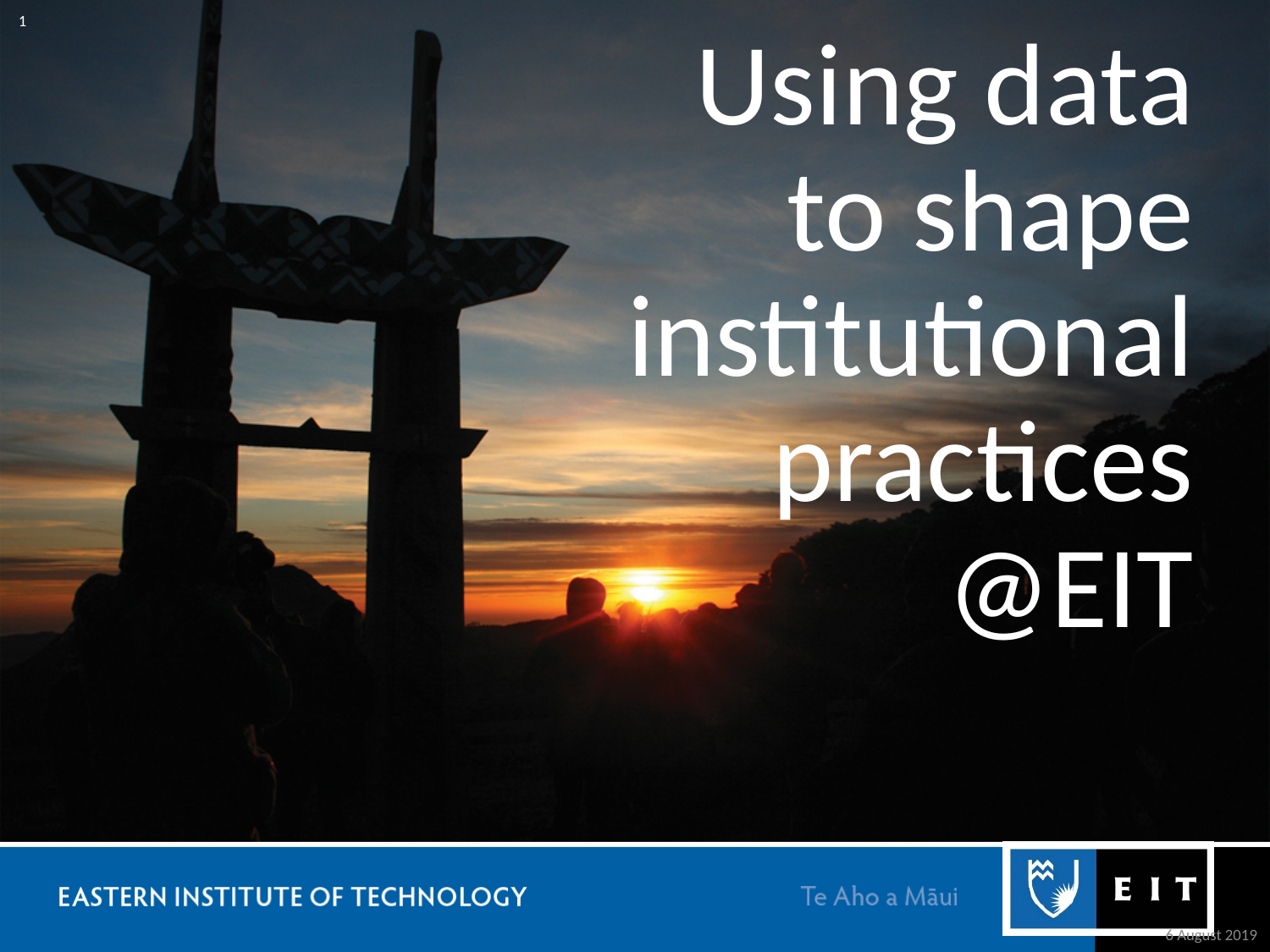

1
# Using data to shape institutional practices @EIT
6 August 2019